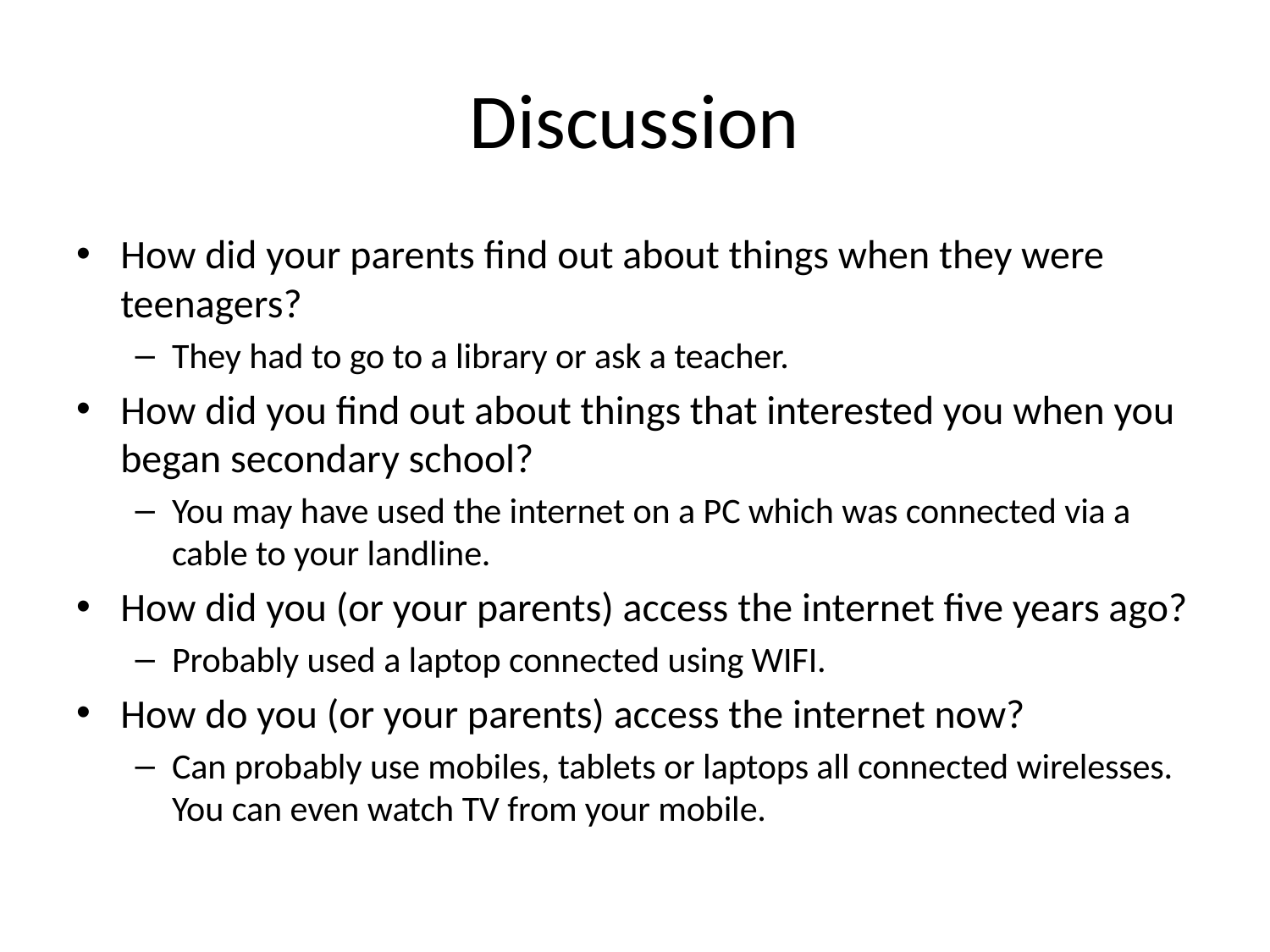

# Discussion
How did your parents find out about things when they were teenagers?
They had to go to a library or ask a teacher.
How did you find out about things that interested you when you began secondary school?
You may have used the internet on a PC which was connected via a cable to your landline.
How did you (or your parents) access the internet five years ago?
Probably used a laptop connected using WIFI.
How do you (or your parents) access the internet now?
Can probably use mobiles, tablets or laptops all connected wirelesses. You can even watch TV from your mobile.